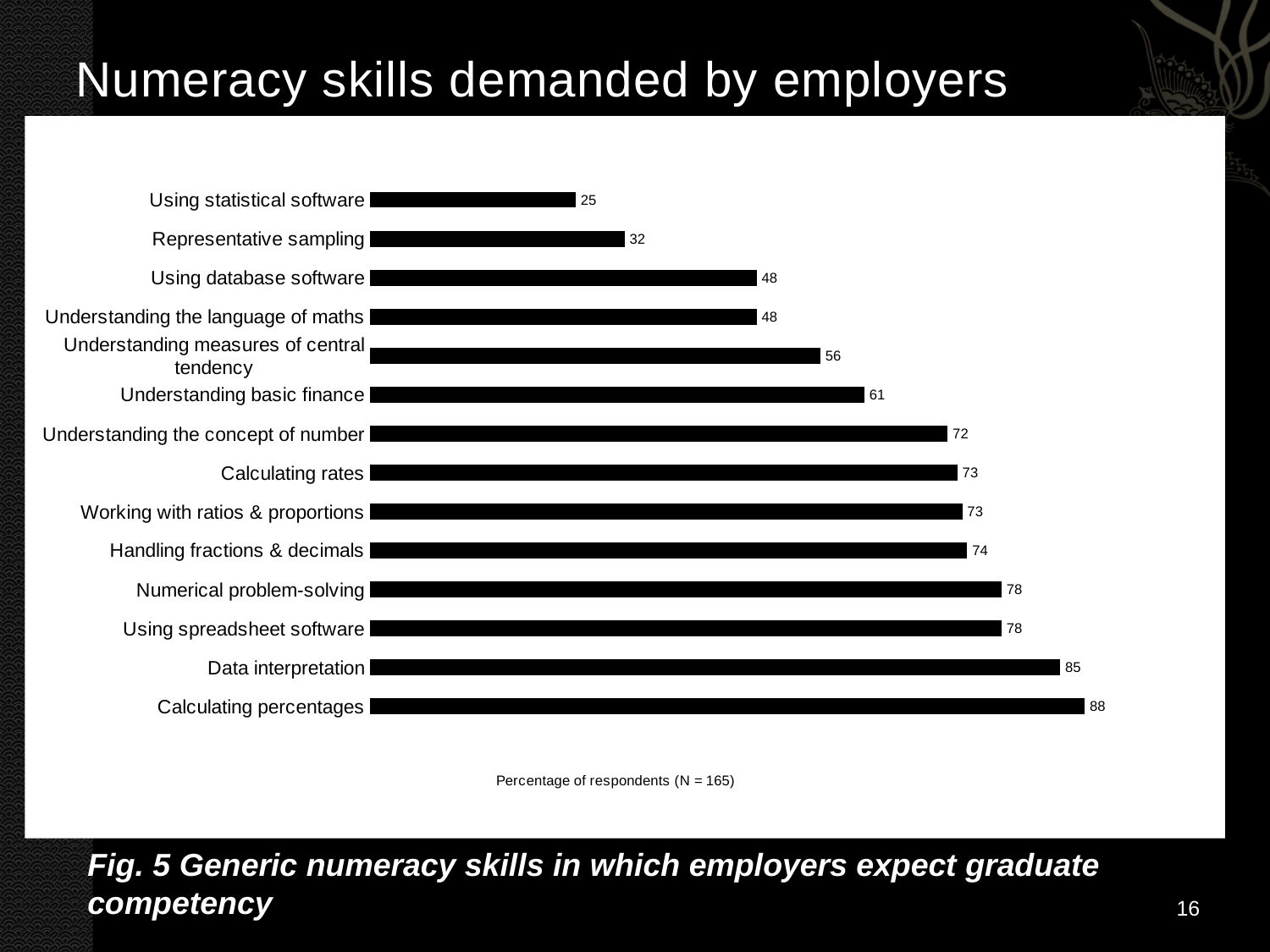

# Numeracy skills demanded by employers

### Chart

| Category |  |
|---|---|
| Calculating percentages | 88.48484848484848 |
| Data interpretation | 85.45454545454545 |
| Using spreadsheet software | 78.18181818181819 |
| Numerical problem-solving | 78.18181818181819 |
| Handling fractions & decimals | 73.93939393939394 |
| Working with ratios & proportions | 73.33333333333333 |
| Calculating rates | 72.72727272727273 |
| Understanding the concept of number | 71.51515151515152 |
| Understanding basic finance | 61.21212121212121 |
| Understanding measures of central tendency | 55.75757575757576 |
| Understanding the language of maths | 47.878787878787875 |
| Using database software | 47.878787878787875 |
| Representative sampling | 31.515151515151516 |
| Using statistical software | 25.454545454545453 |
Fig. 5 Generic numeracy skills in which employers expect graduate competency

16